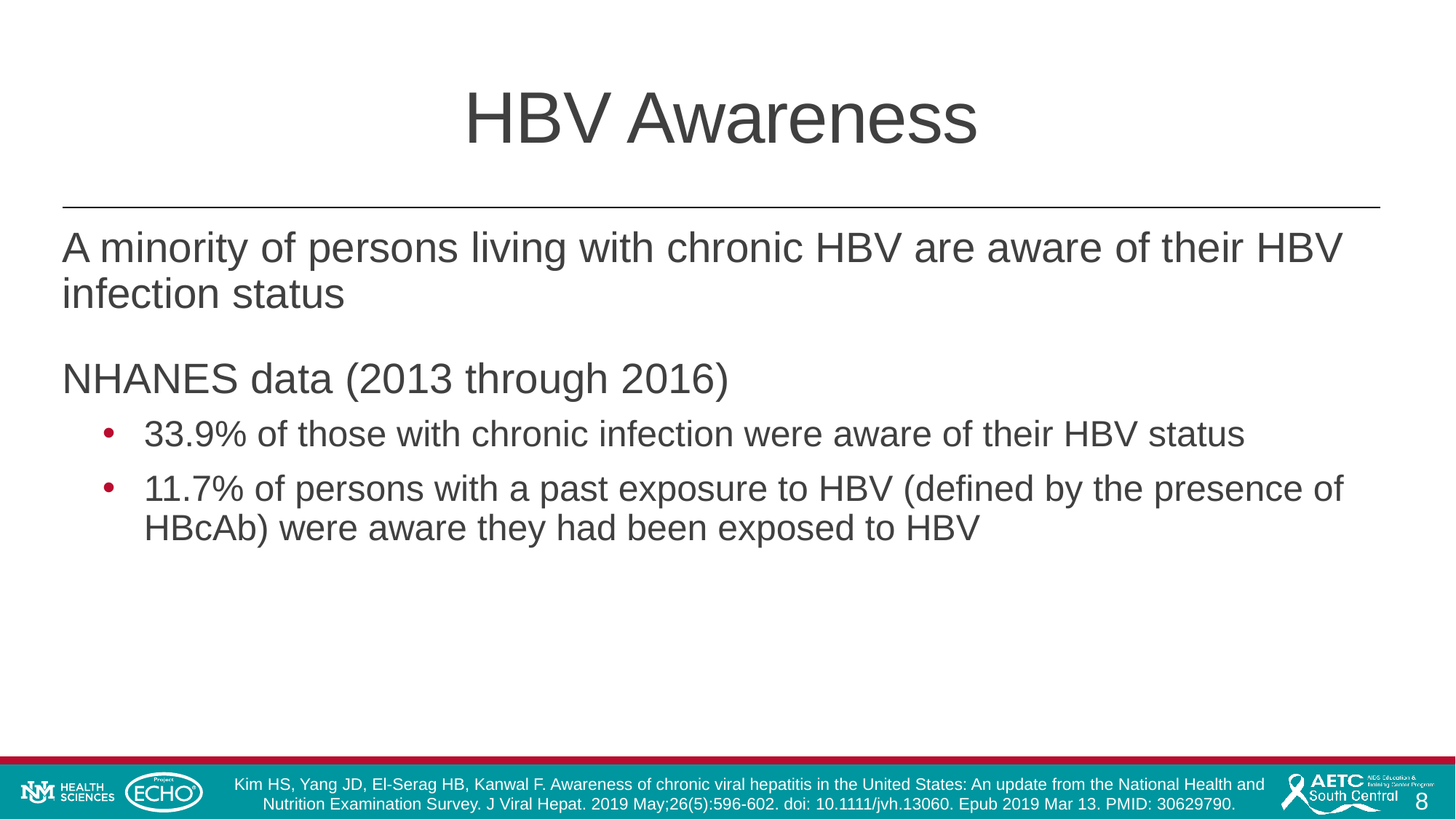

# HBV Awareness
A minority of persons living with chronic HBV are aware of their HBV infection status
NHANES data (2013 through 2016)
33.9% of those with chronic infection were aware of their HBV status
11.7% of persons with a past exposure to HBV (defined by the presence of HBcAb) were aware they had been exposed to HBV

Kim HS, Yang JD, El-Serag HB, Kanwal F. Awareness of chronic viral hepatitis in the United States: An update from the National Health and Nutrition Examination Survey. J Viral Hepat. 2019 May;26(5):596-602. doi: 10.1111/jvh.13060. Epub 2019 Mar 13. PMID: 30629790.